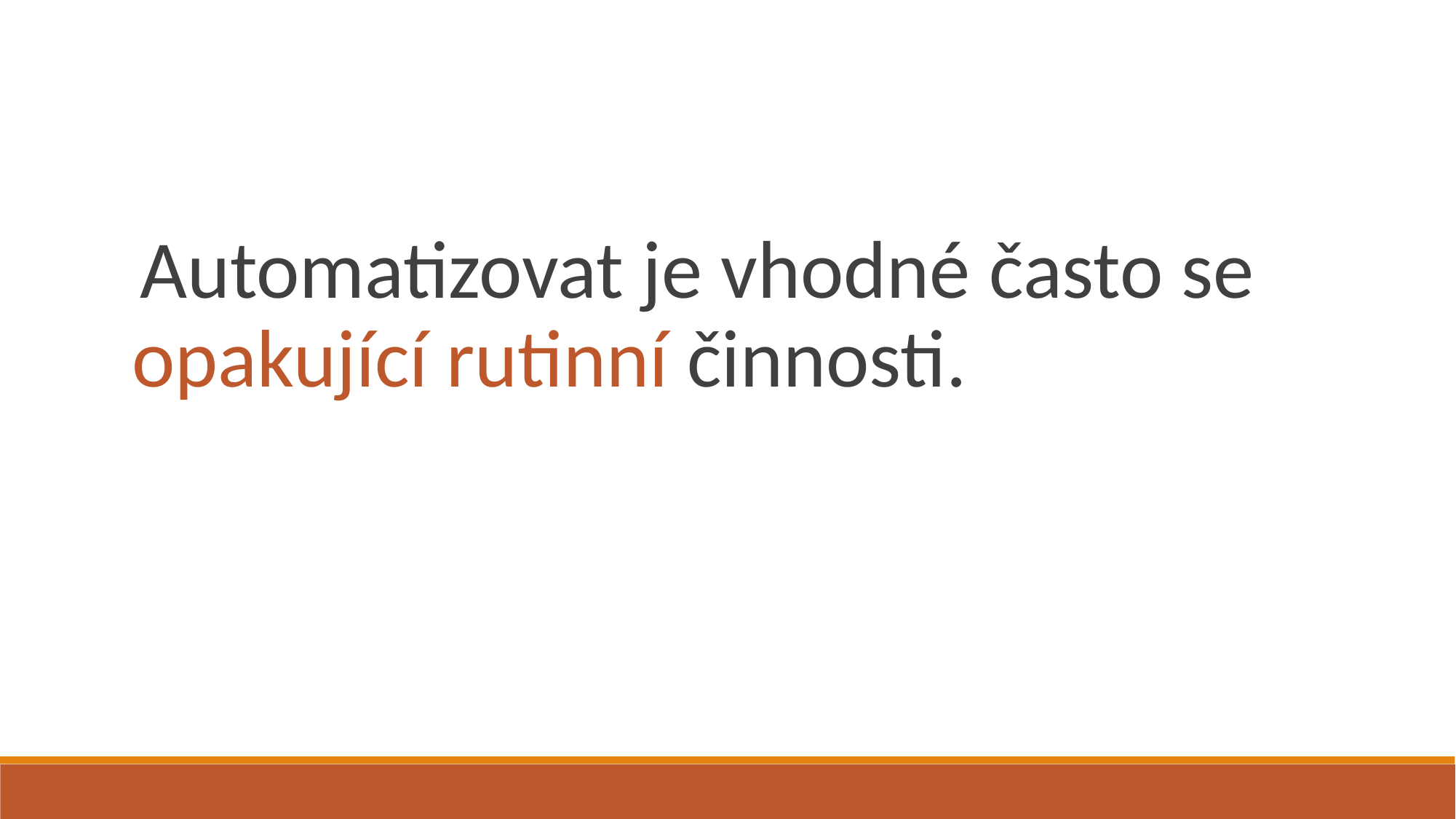

Automatizovat je vhodné často se opakující rutinní činnosti.